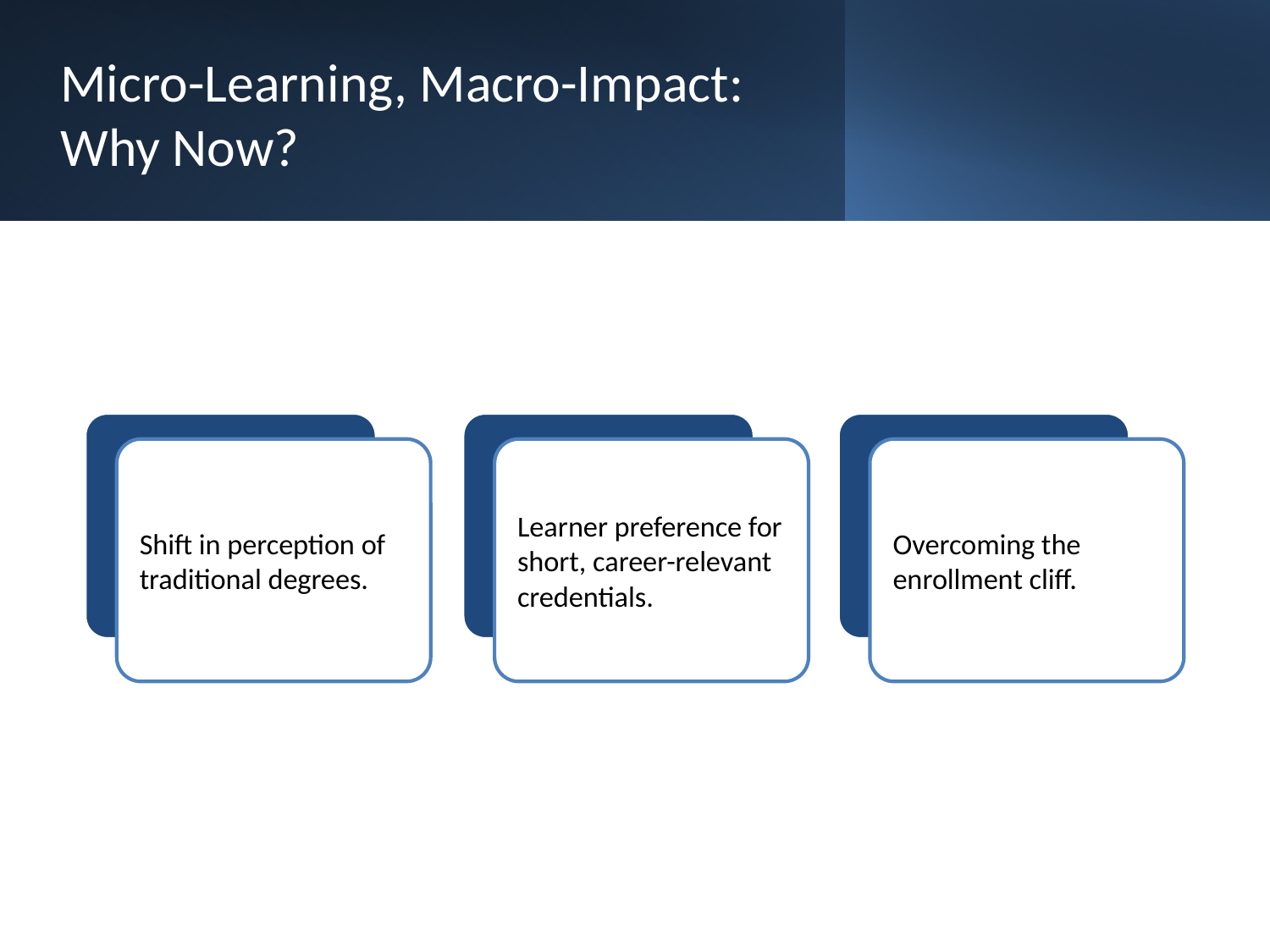

# Micro-Learning, Macro-Impact: Why Now?

Shift in perception of traditional degrees.

Learner preference for short, career-relevant credentials.

Overcoming the enrollment cliff.